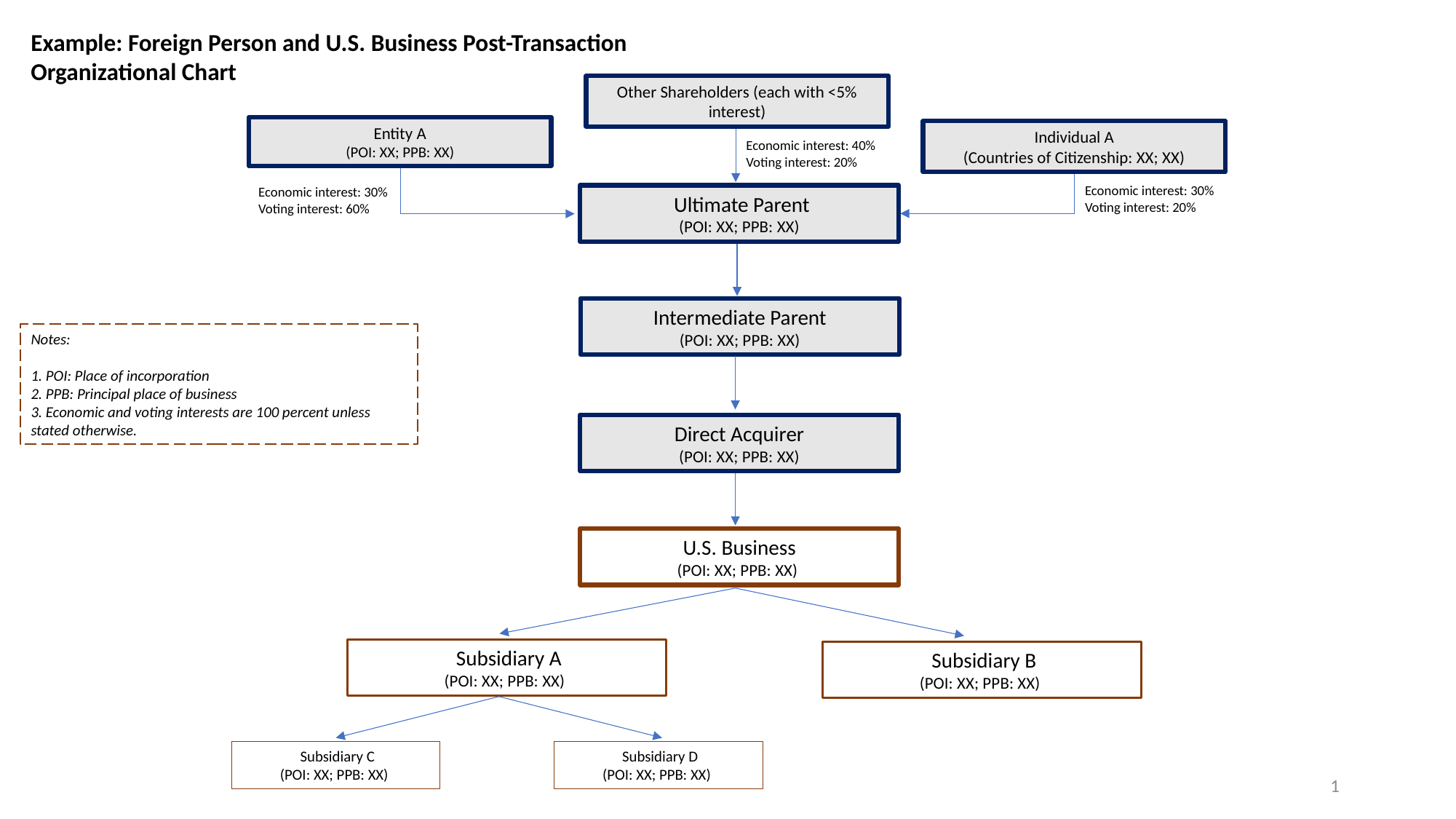

Example: Foreign Person and U.S. Business Post-Transaction Organizational Chart
Other Shareholders (each with <5% interest)
Entity A
(POI: XX; PPB: XX)
Individual A
(Countries of Citizenship: XX; XX)
Economic interest: 40%
Voting interest: 20%
Economic interest: 30%
Voting interest: 20%
Economic interest: 30%
Voting interest: 60%
 Ultimate Parent
(POI: XX; PPB: XX)
Intermediate Parent
(POI: XX; PPB: XX)
Notes:

1. POI: Place of incorporation
2. PPB: Principal place of business
3. Economic and voting interests are 100 percent unless stated otherwise.
Direct Acquirer
(POI: XX; PPB: XX)
U.S. Business
(POI: XX; PPB: XX)
 Subsidiary A
(POI: XX; PPB: XX)
 Subsidiary B
(POI: XX; PPB: XX)
 Subsidiary C
(POI: XX; PPB: XX)
 Subsidiary D
(POI: XX; PPB: XX)
1